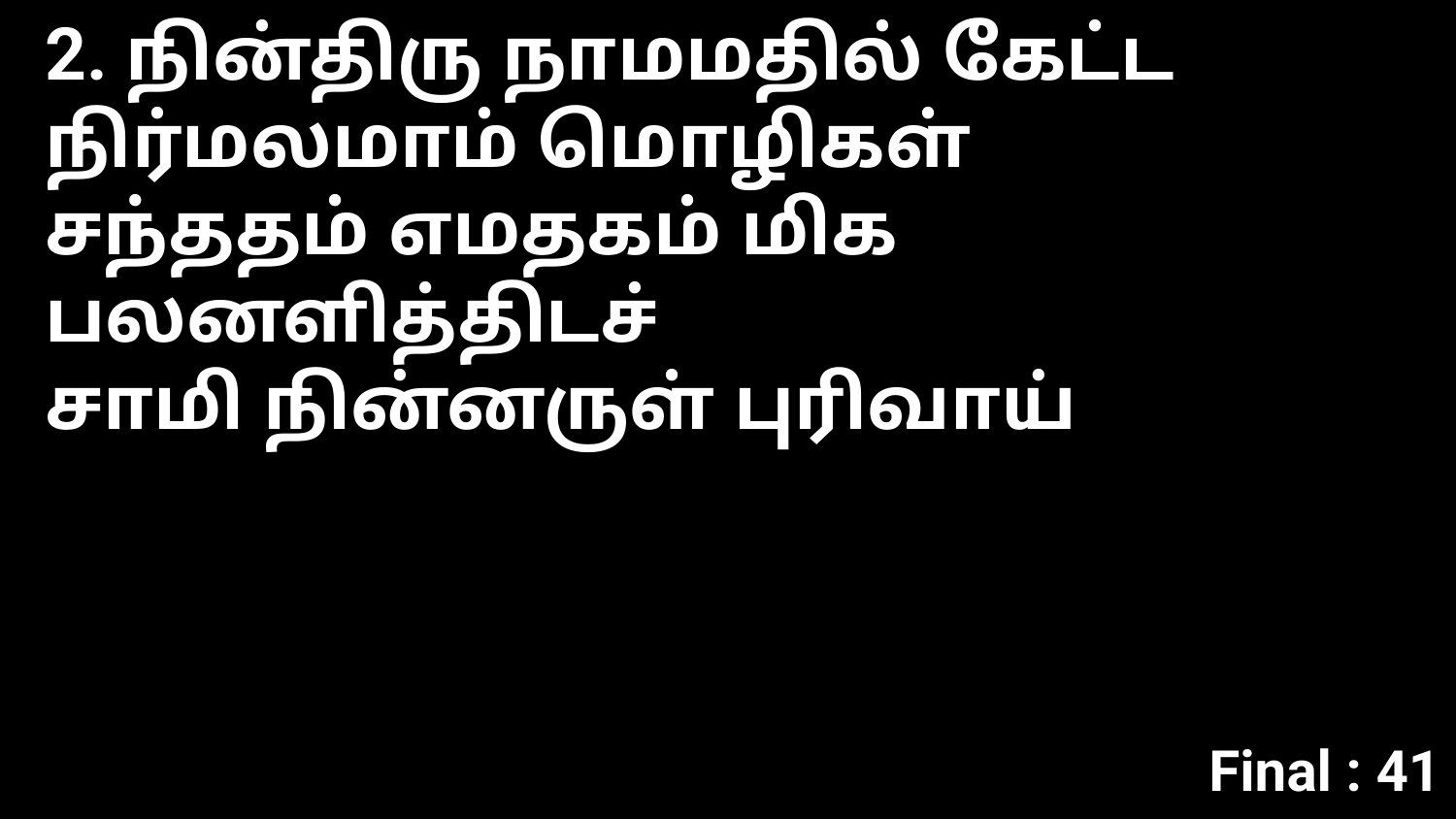

2. நின்திரு நாமமதில் கேட்ட
நிர்மலமாம் மொழிகள்
சந்ததம் எமதகம் மிக பலனளித்திடச்
சாமி நின்னருள் புரிவாய்

Final : 41